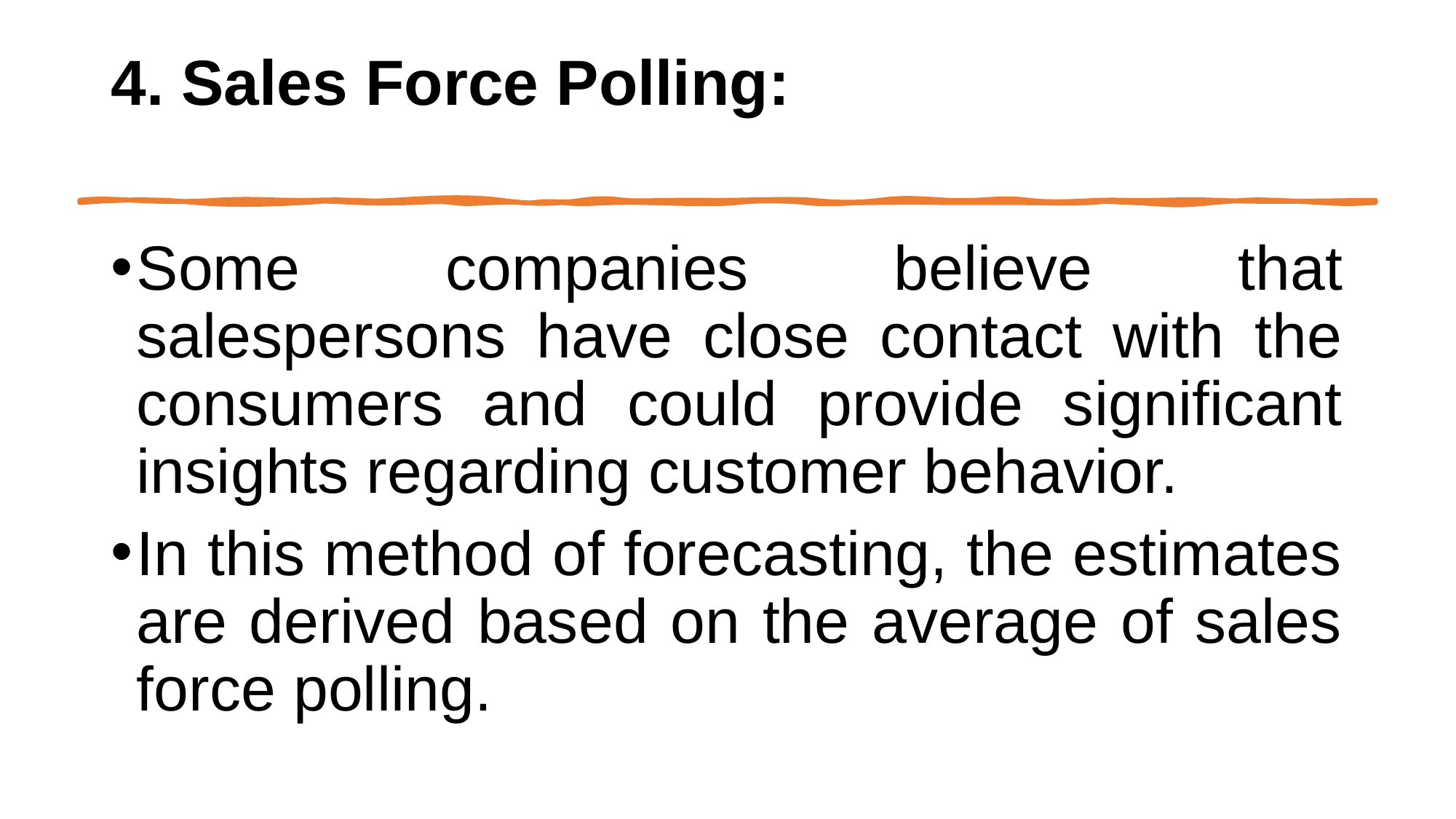

# 4. Sales Force Polling:

Some companies believe that salespersons have close contact with the consumers and could provide significant insights regarding customer behavior.
In this method of forecasting, the estimates are derived based on the average of sales force polling.